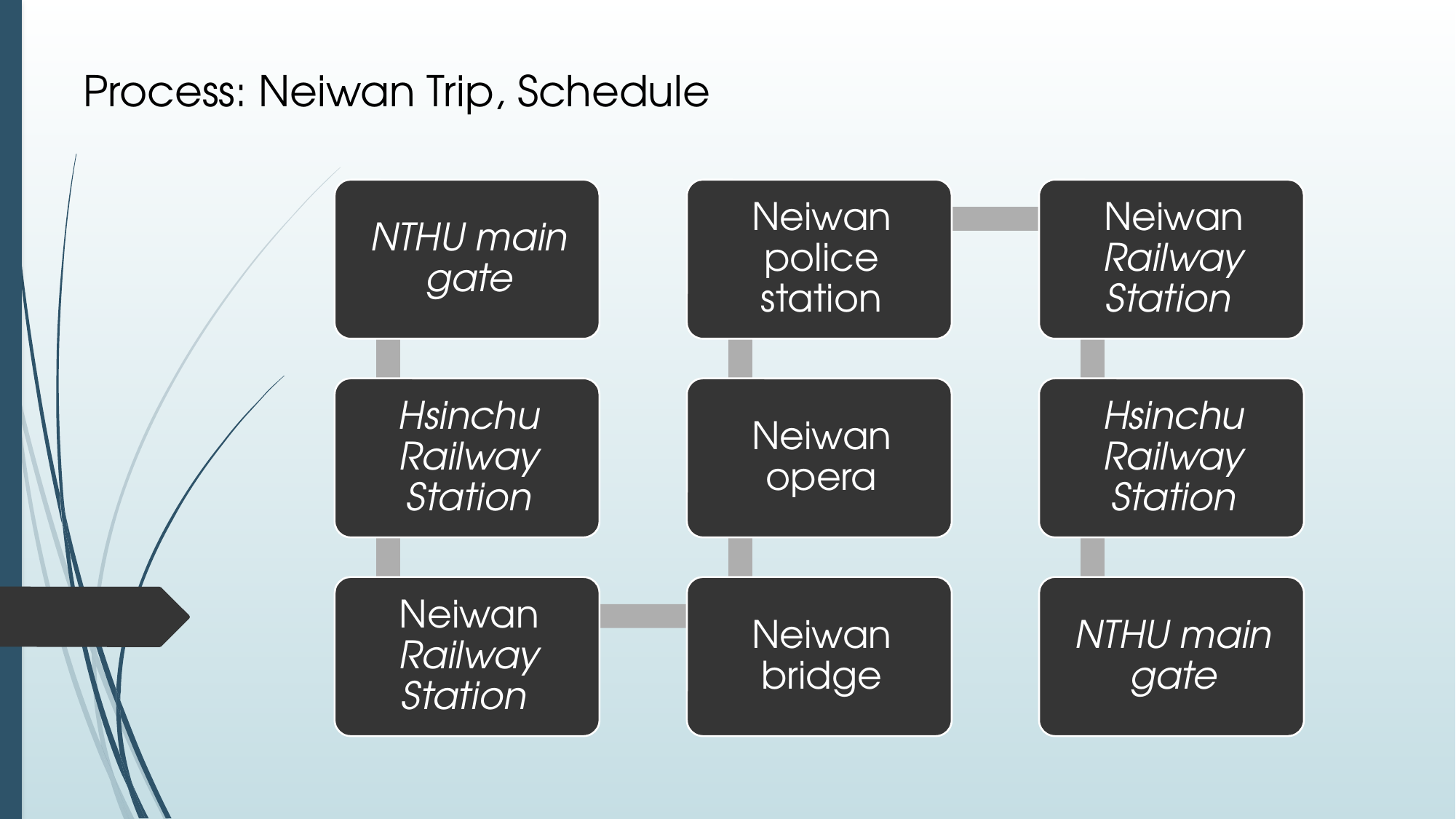

Process: Neiwan Trip, Schedule
NTHU main gate
Hsinchu Railway Station
Neiwan Railway Station
Neiwan bridge
Neiwan opera
Neiwan police station
Neiwan Railway Station
Hsinchu Railway Station
NTHU main gate